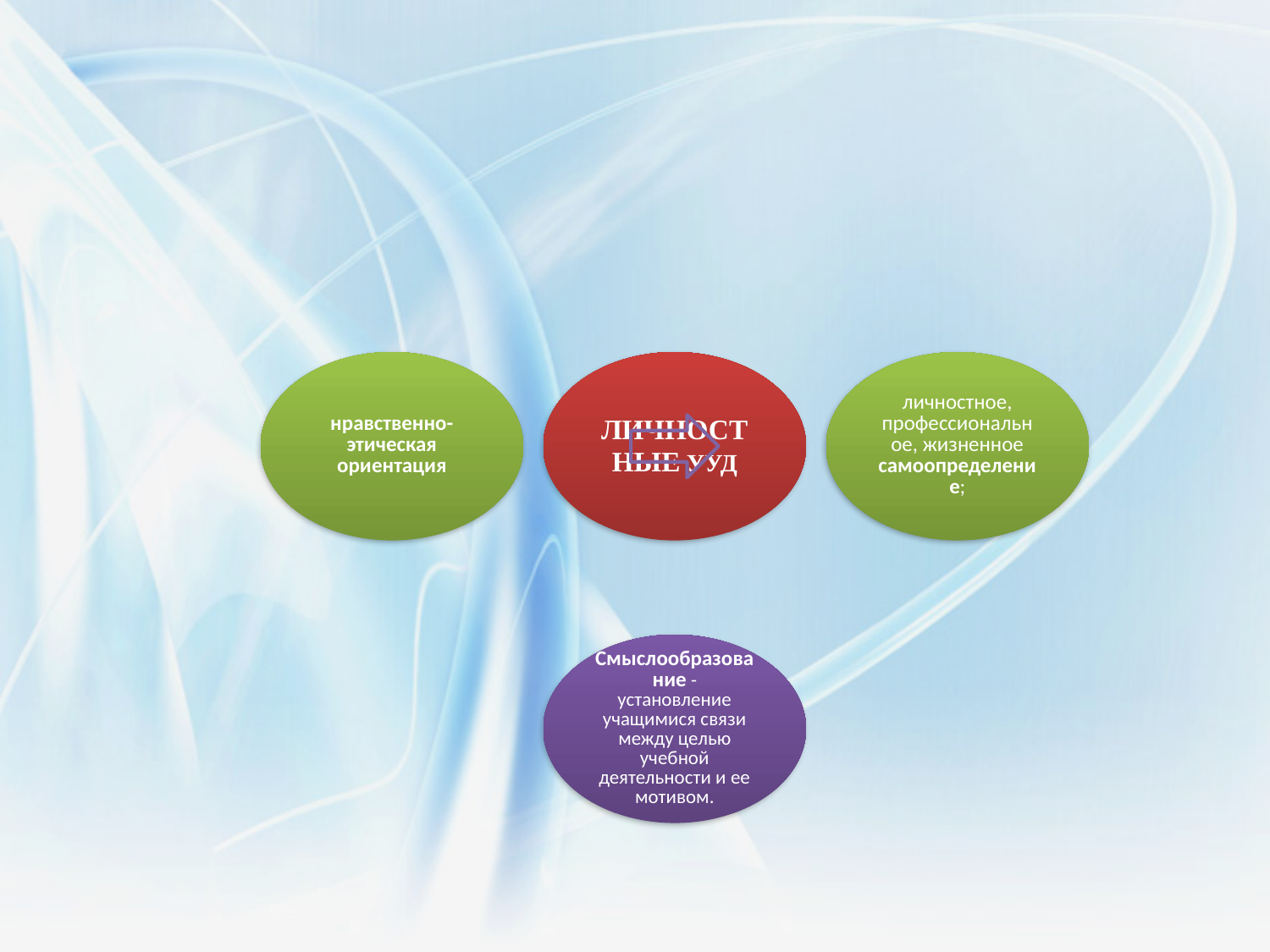

ЛИЧНОСТНЫЕ УУД
личностное, профессиональное, жизненное самоопределение;
Смыслообразова
ние - установление учащимися связи между целью учебной деятельности и ее мотивом.
нравственно-этическая ориентация